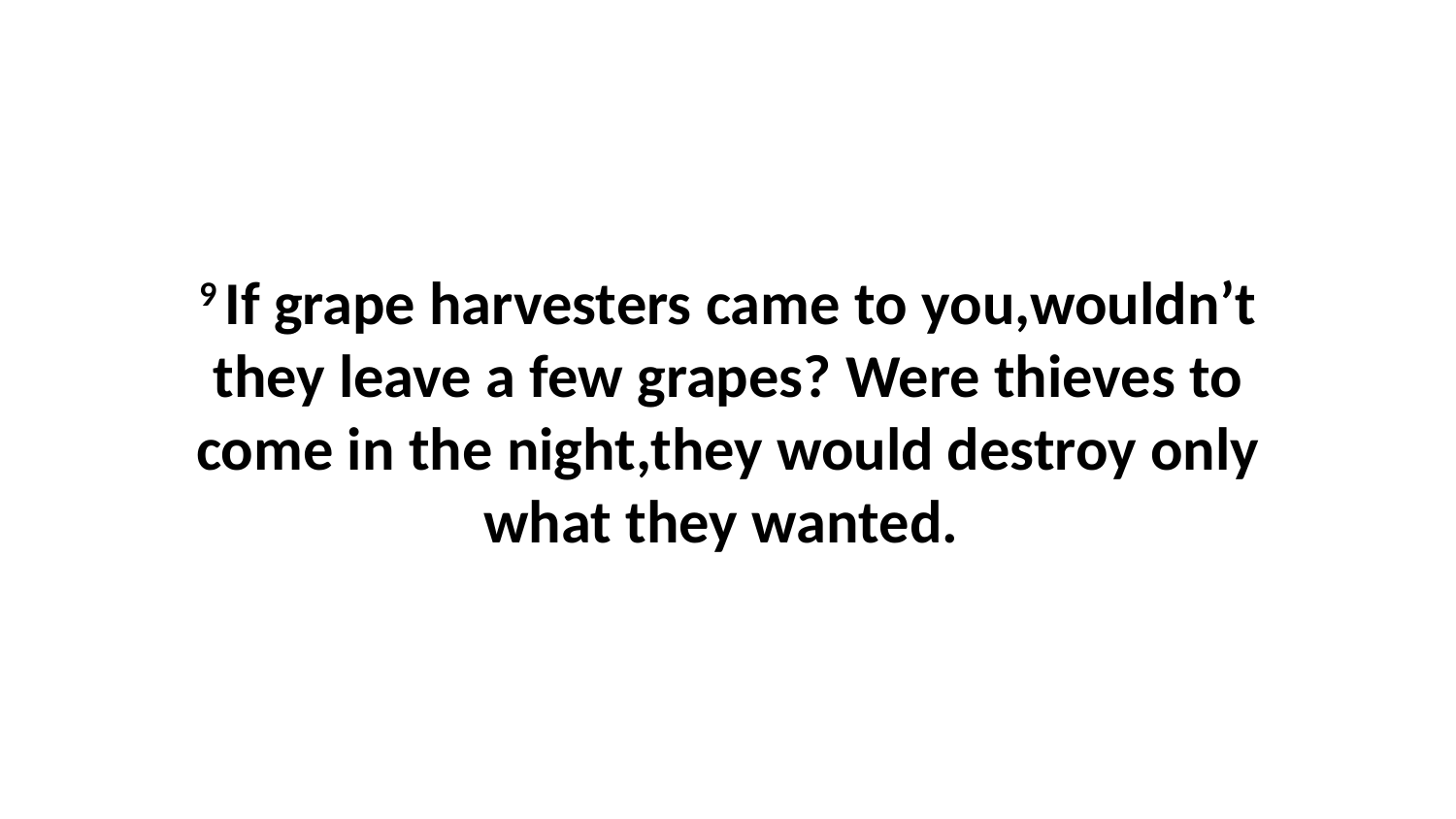

9 If grape harvesters came to you,wouldn’t they leave a few grapes? Were thieves to come in the night,they would destroy only what they wanted.